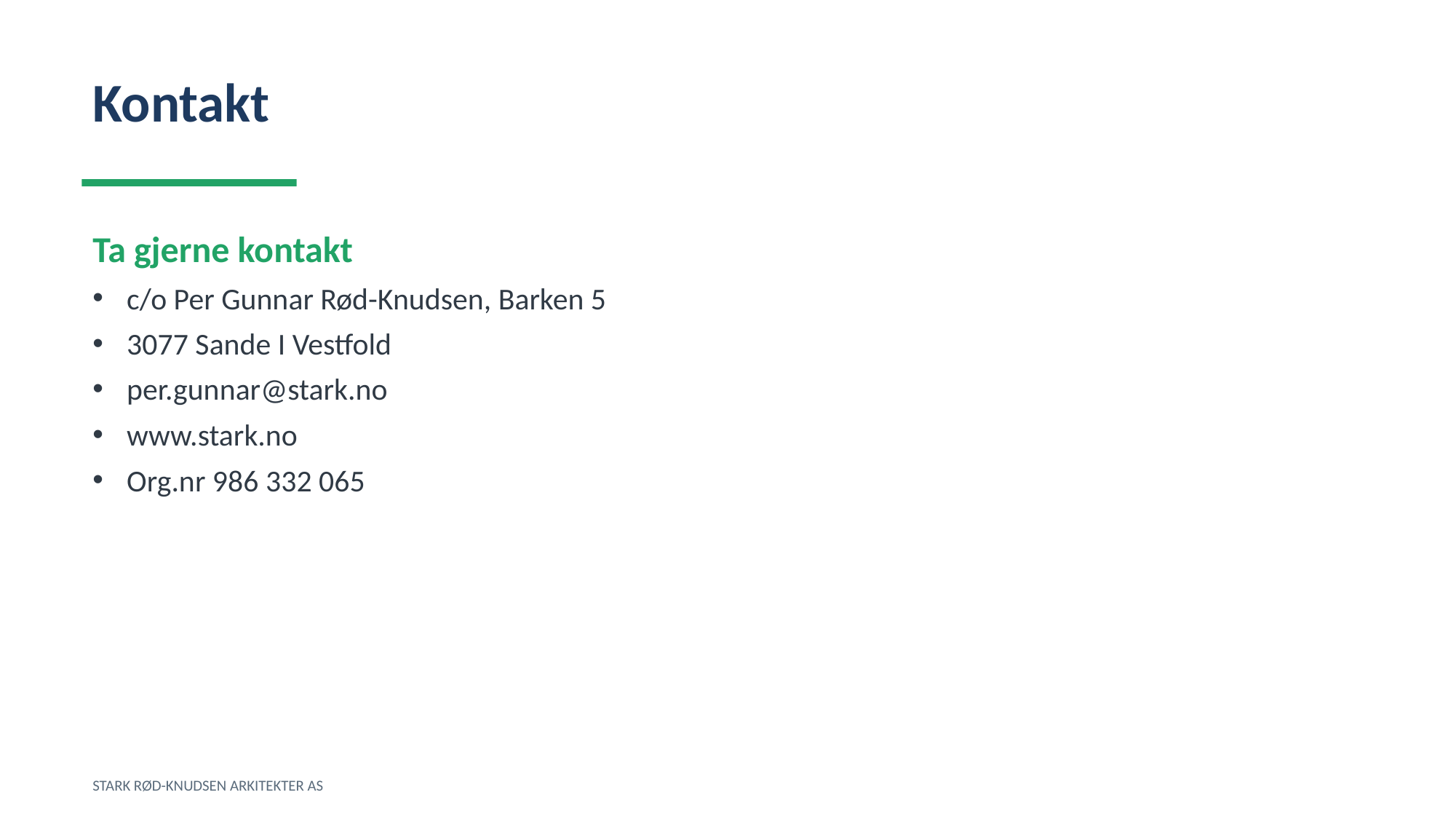

Kontakt

Ta gjerne kontakt
c/o Per Gunnar Rød-Knudsen, Barken 5
3077 Sande I Vestfold
per.gunnar@stark.no
www.stark.no
Org.nr 986 332 065
STARK RØD-KNUDSEN ARKITEKTER AS